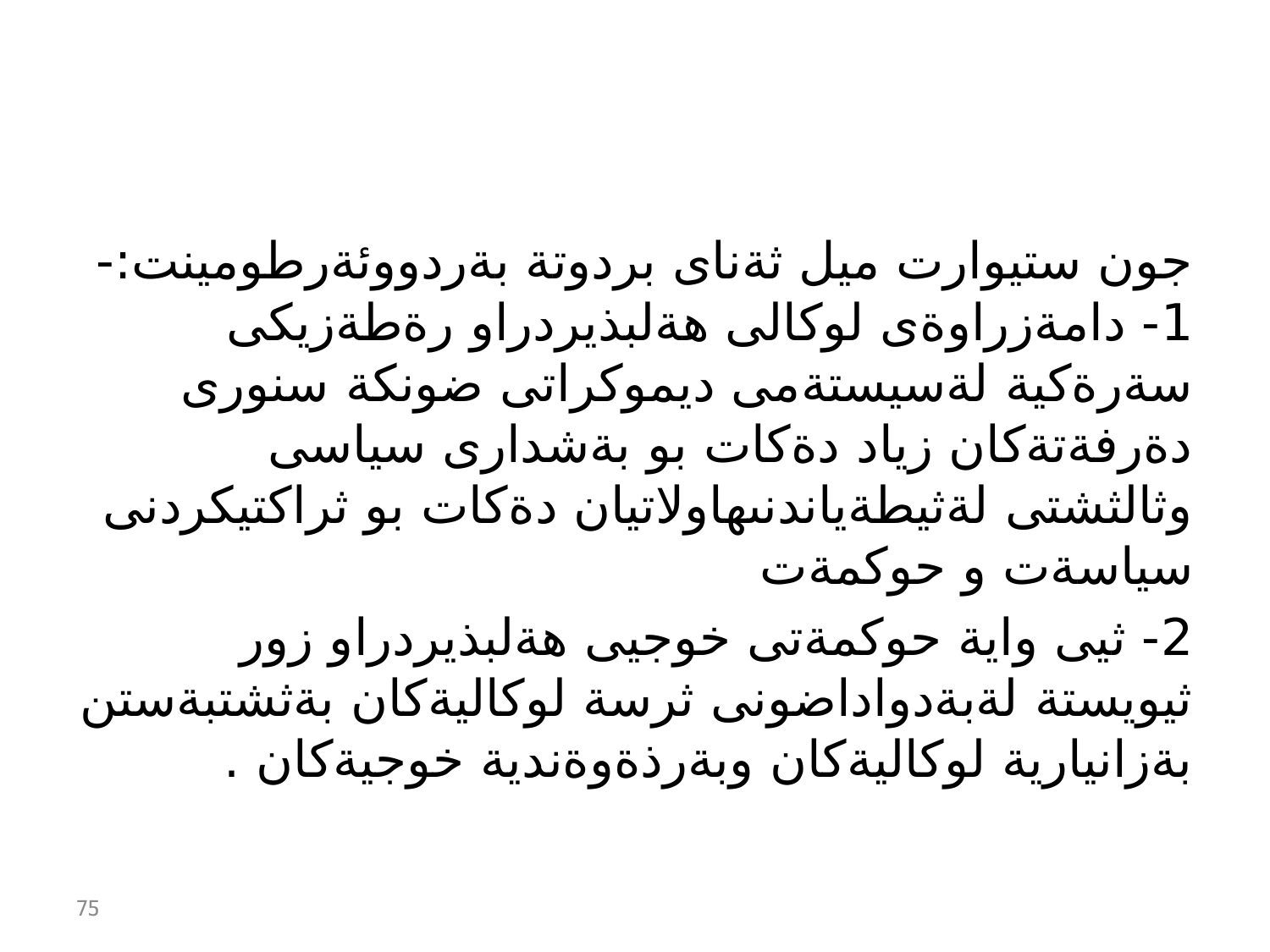

#
جون ستيوارت ميل ثةناى بردوتة بةردووئةرطومينت:-1- دامةزراوةى لوكالى هةلبذيردراو رةطةزيكى سةرةكية لةسيستةمى ديموكراتى ضونكة سنورى دةرفةتةكان زياد دةكات بو بةشدارى سياسى وثالثشتى لةثيطةياندنىهاولاتيان دةكات بو ثراكتيكردنى سياسةت و حوكمةت
2- ثيى واية حوكمةتى خوجيى هةلبذيردراو زور ثيويستة لةبةدواداضونى ثرسة لوكاليةكان بةثشتبةستن بةزانيارية لوكاليةكان وبةرذةوةندية خوجيةكان .
75